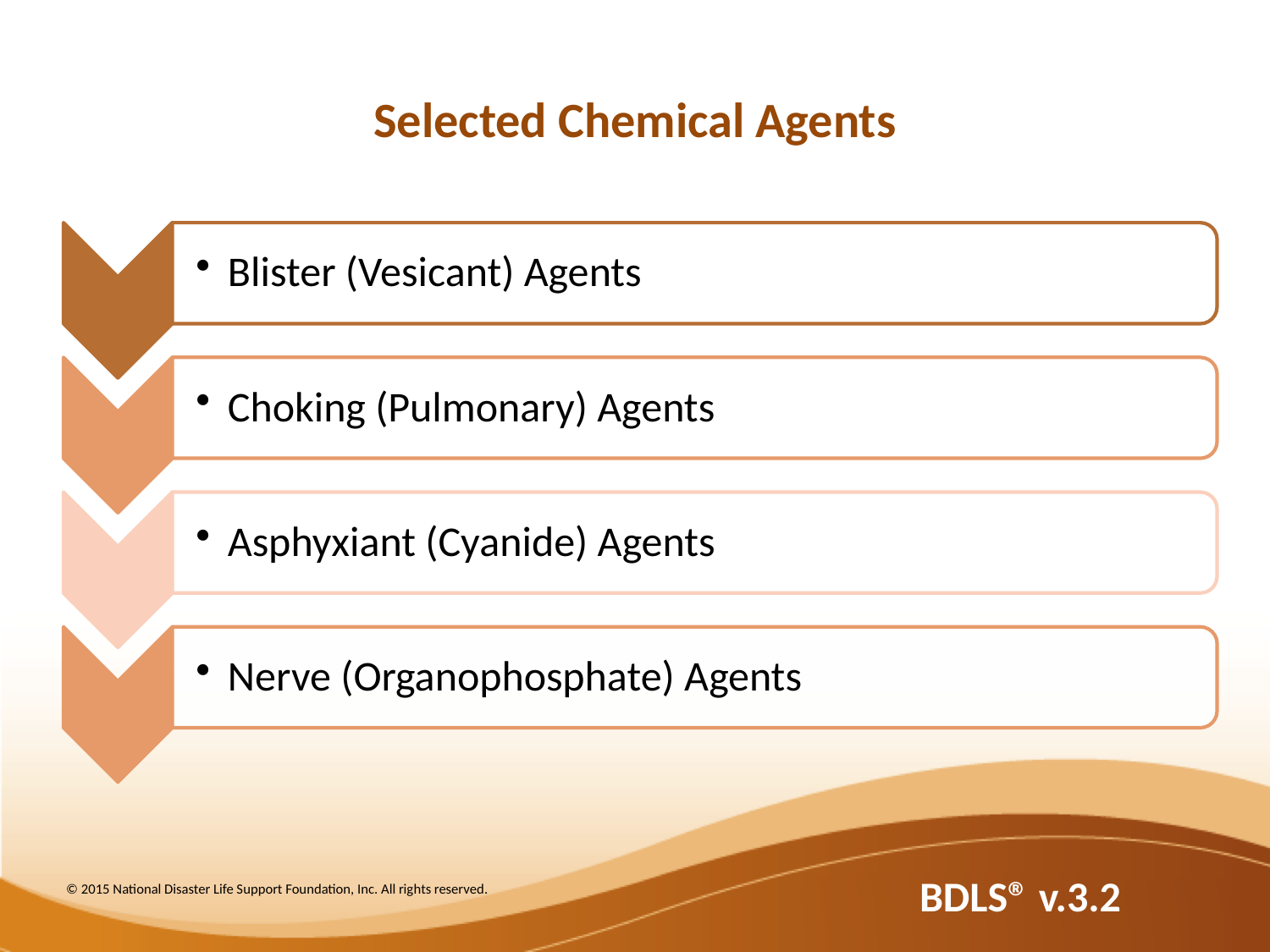

Selected Chemical Agents

Blister (Vesicant) Agents

Choking (Pulmonary) Agents

Asphyxiant (Cyanide) Agents

Nerve (Organophosphate) Agents